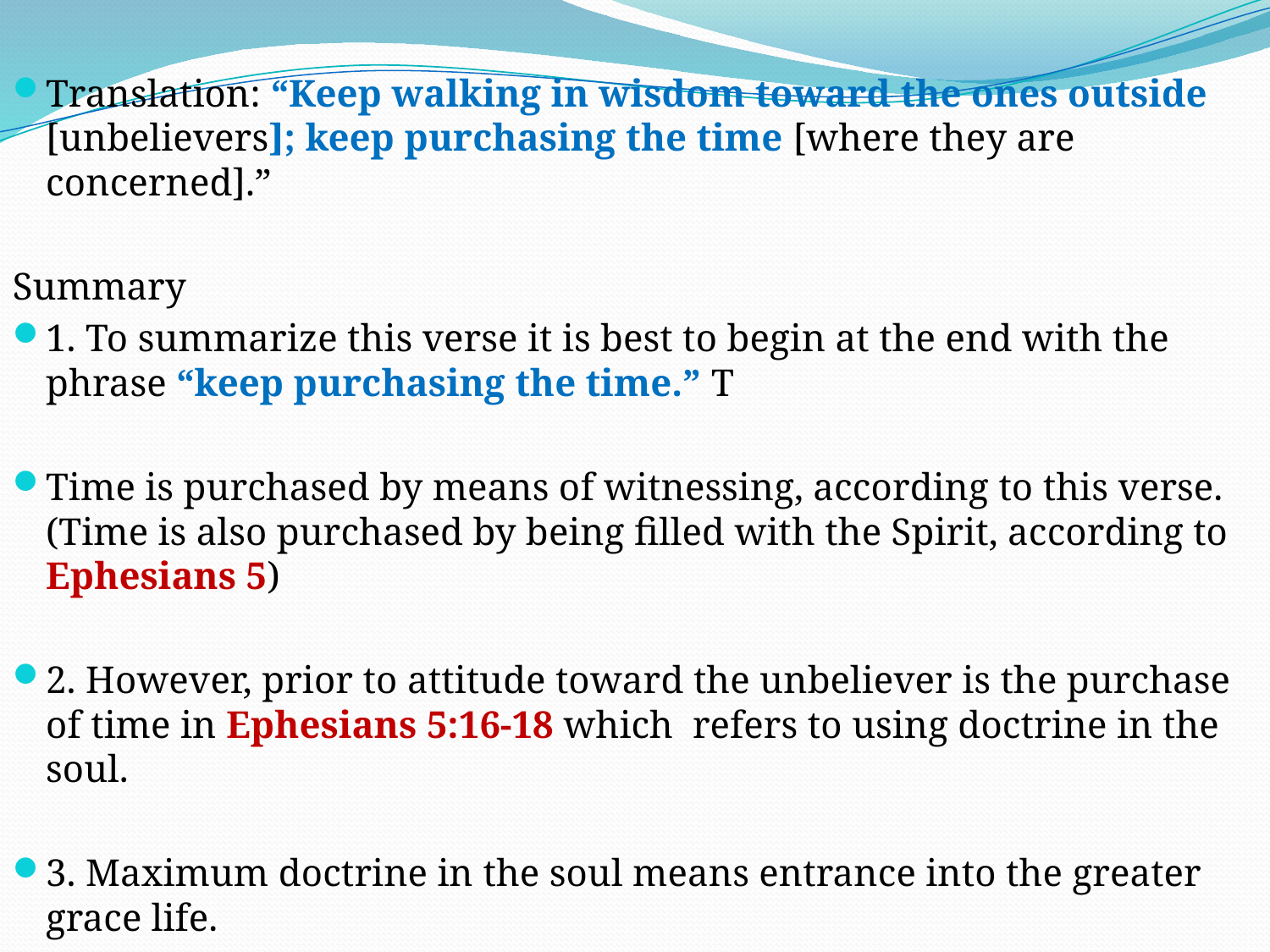

Translation: “Keep walking in wisdom toward the ones outside [unbelievers]; keep purchasing the time [where they are concerned].”

Summary
1. To summarize this verse it is best to begin at the end with the phrase “keep purchasing the time.” T

Time is purchased by means of witnessing, according to this verse. (Time is also purchased by being filled with the Spirit, according to Ephesians 5)

2. However, prior to attitude toward the unbeliever is the purchase of time in Ephesians 5:16-18 which  refers to using doctrine in the soul.

3. Maximum doctrine in the soul means entrance into the greater grace life.